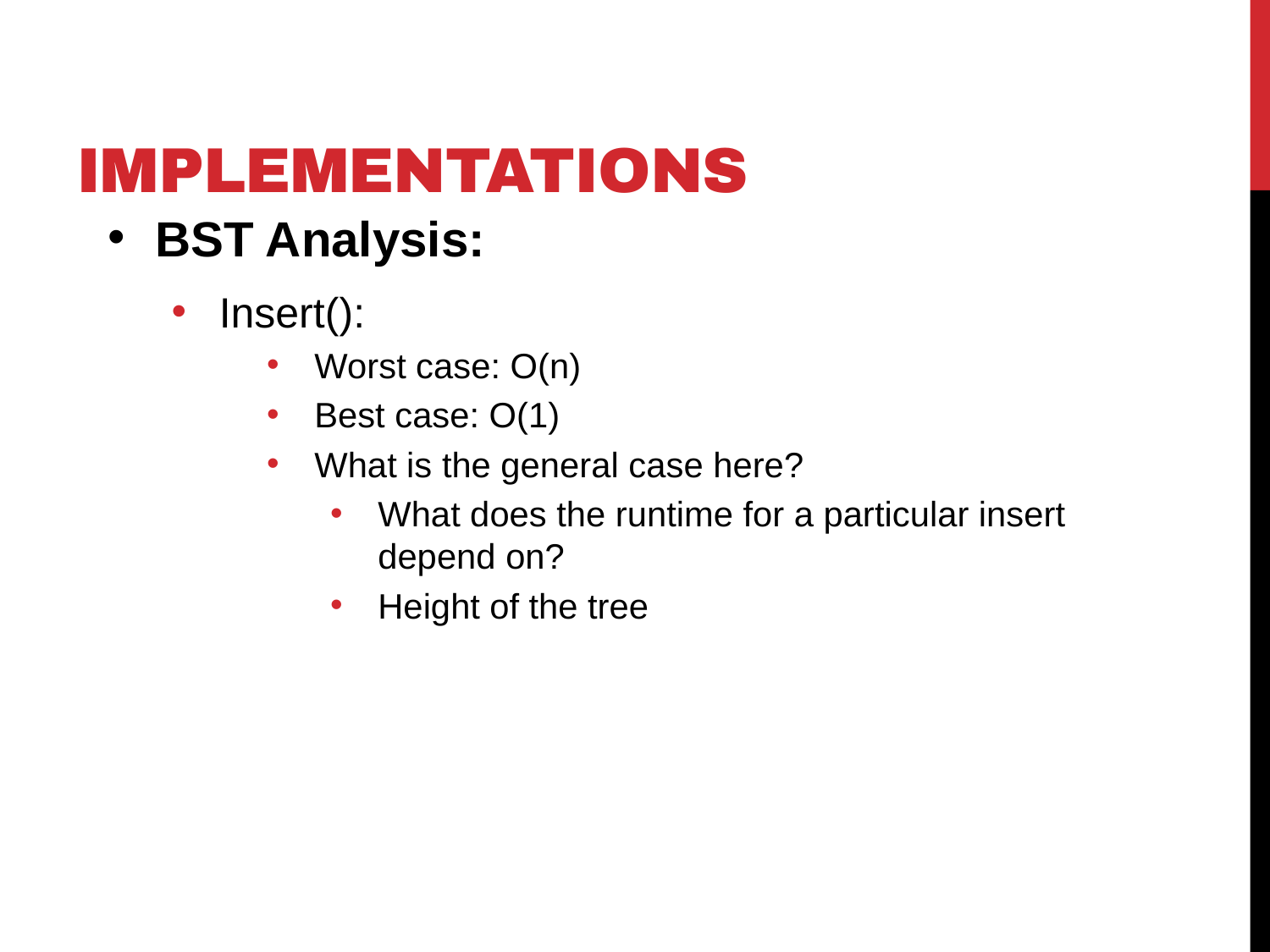

# Implementations
BST Analysis:
Insert():
Worst case: O(n)
Best case: O(1)
What is the general case here?
What does the runtime for a particular insert depend on?
Height of the tree